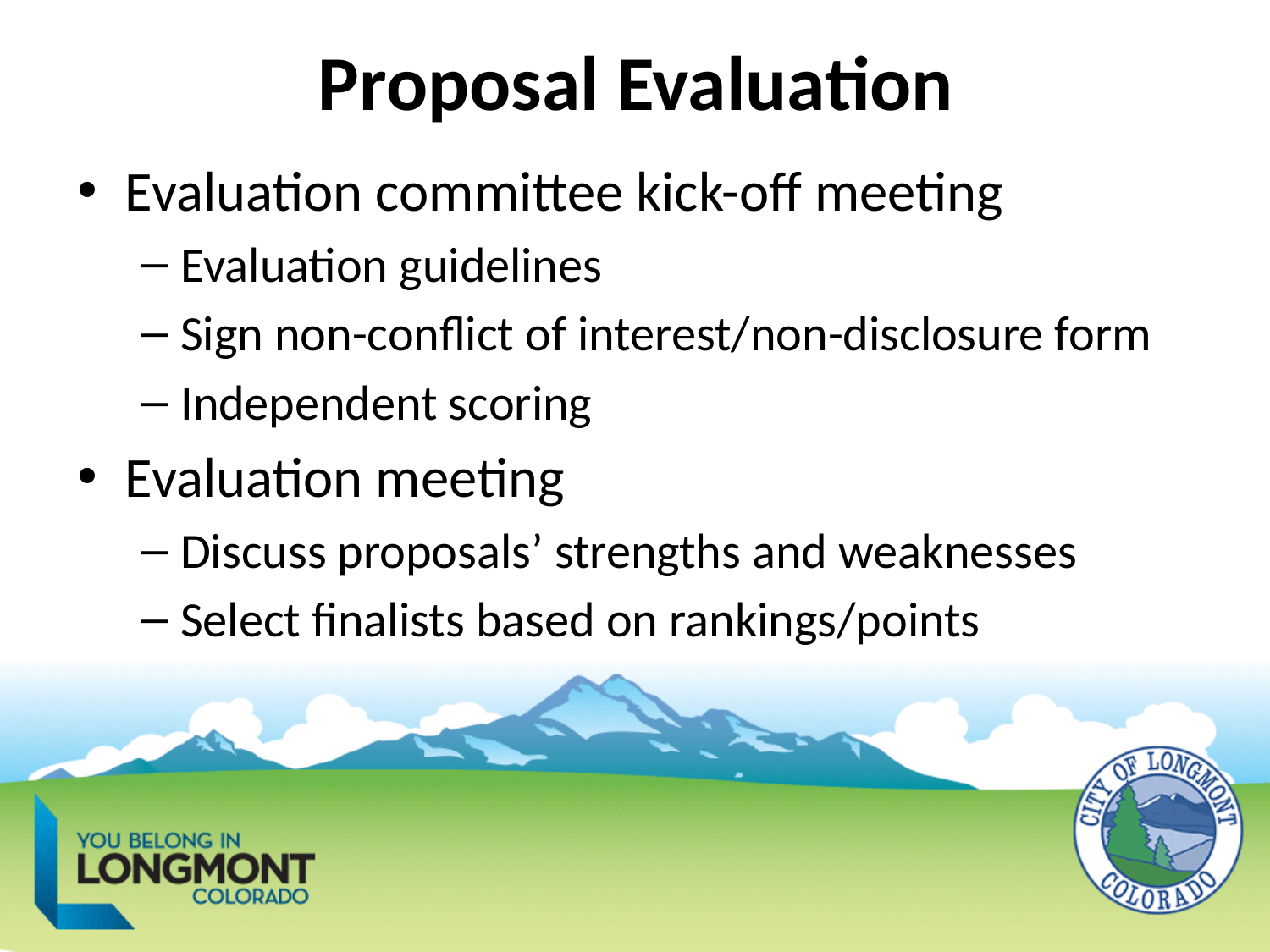

# Proposal Evaluation
Evaluation committee kick-off meeting
Evaluation guidelines
Sign non-conflict of interest/non-disclosure form
Independent scoring
Evaluation meeting
Discuss proposals’ strengths and weaknesses
Select finalists based on rankings/points